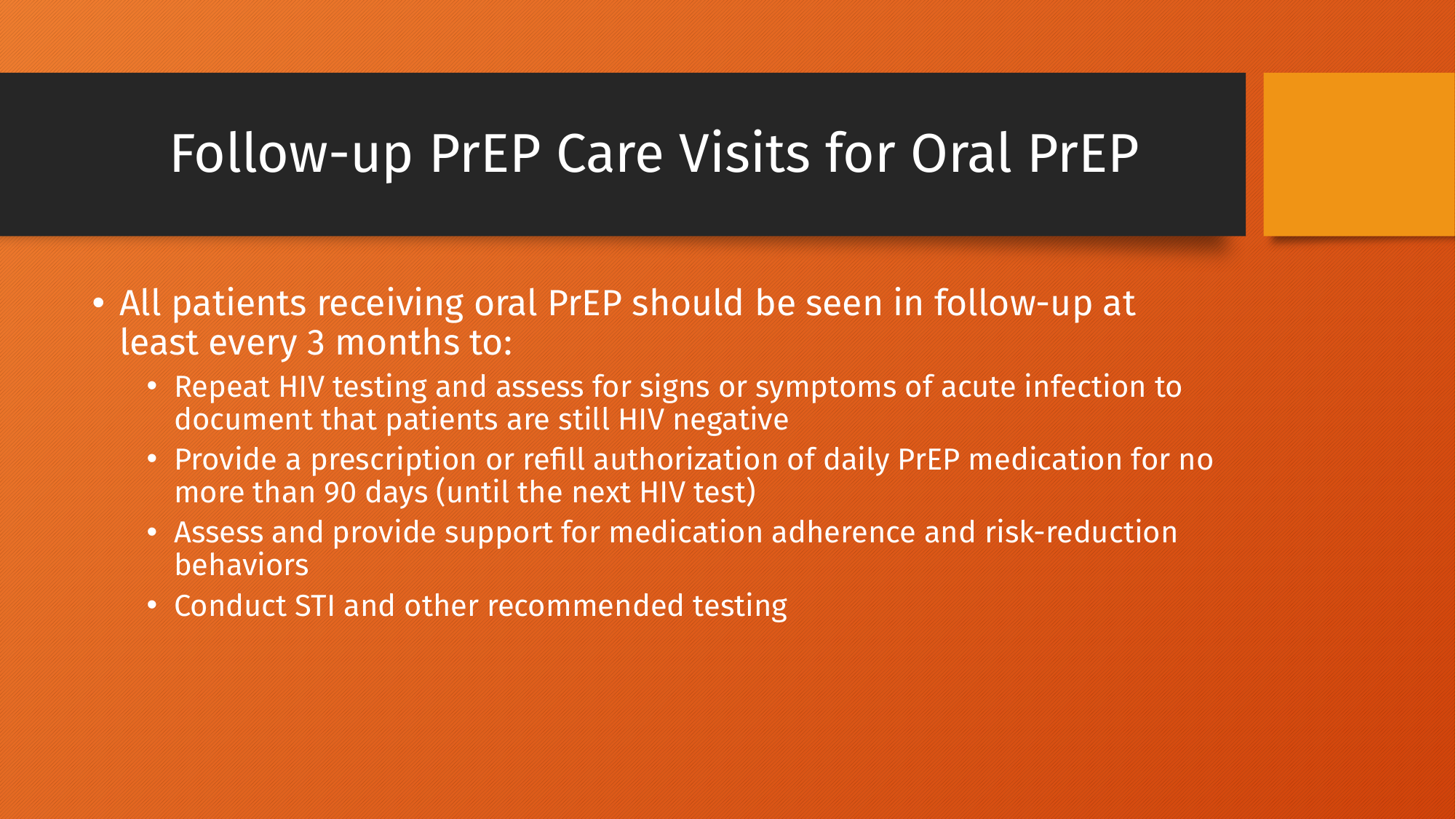

# Follow-up PrEP Care Visits for Oral PrEP
All patients receiving oral PrEP should be seen in follow-up at least every 3 months to:
Repeat HIV testing and assess for signs or symptoms of acute infection to document that patients are still HIV negative
Provide a prescription or refill authorization of daily PrEP medication for no more than 90 days (until the next HIV test)
Assess and provide support for medication adherence and risk-reduction behaviors
Conduct STI and other recommended testing